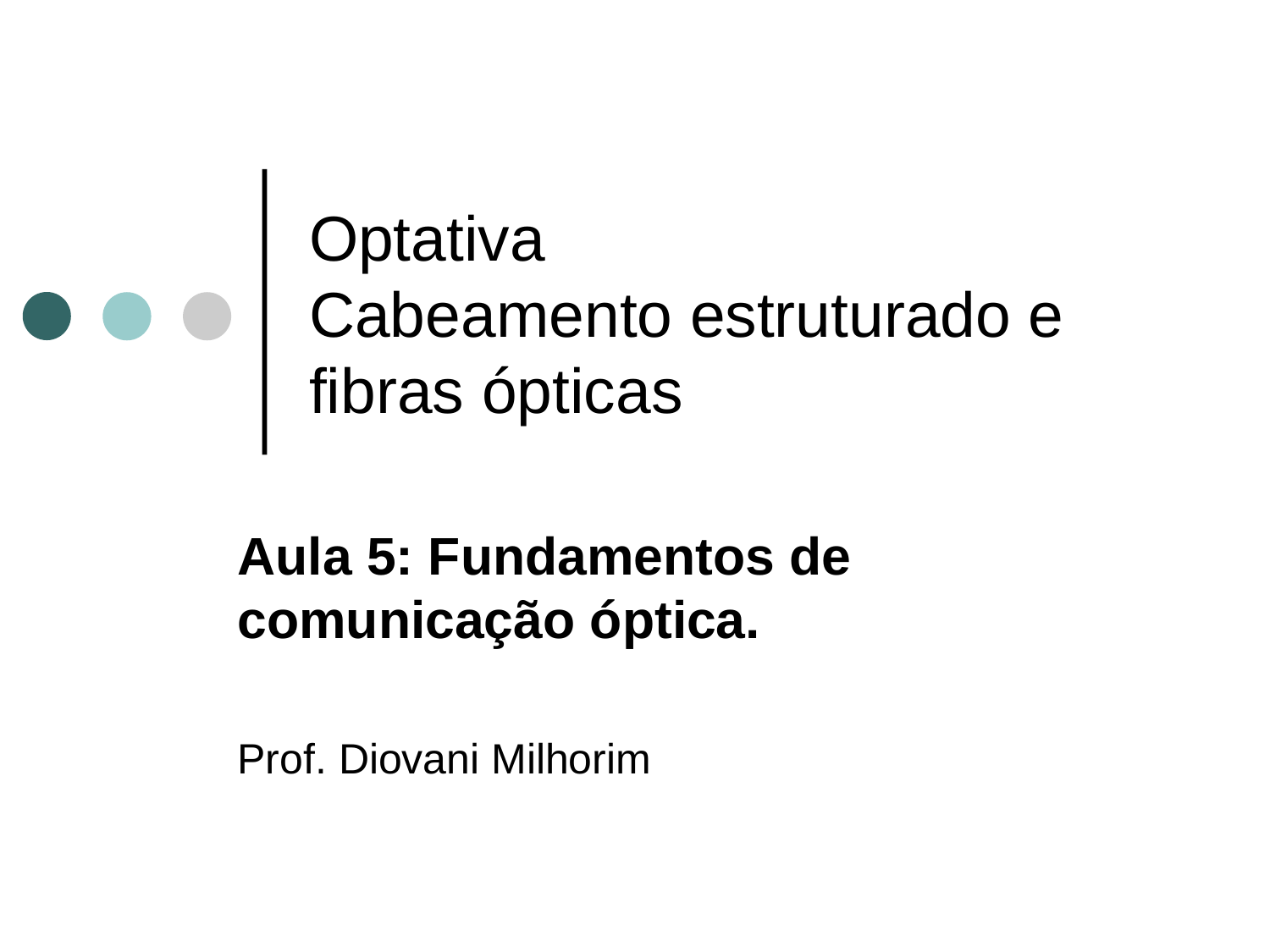

# Optativa Cabeamento estruturado e fibras ópticas
Aula 5: Fundamentos de comunicação óptica.

Prof. Diovani Milhorim